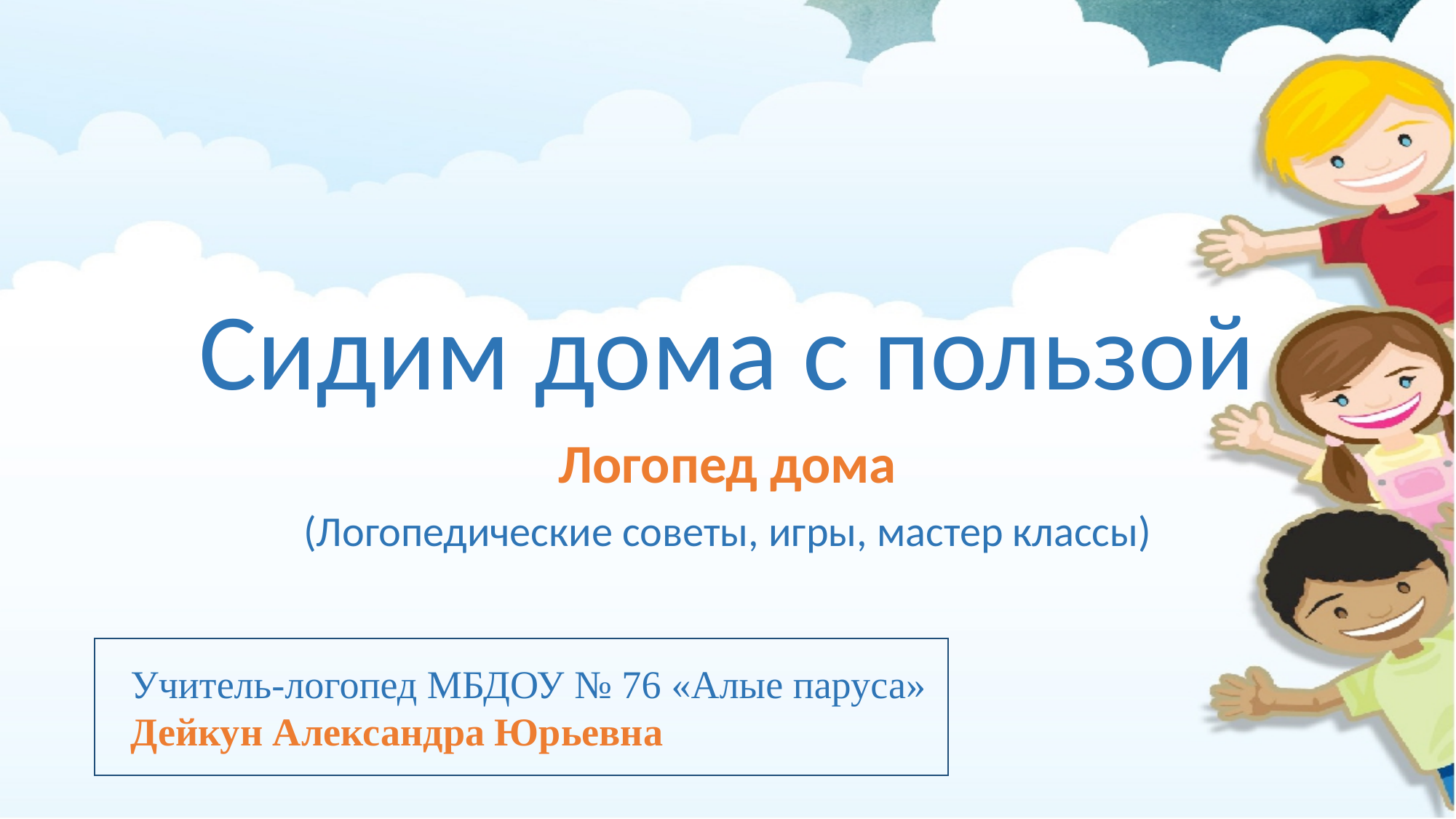

# Сидим дома с пользой
Логопед дома
(Логопедические советы, игры, мастер классы)

Учитель-логопед МБДОУ № 76 «Алые паруса»
Дейкун Александра Юрьевна